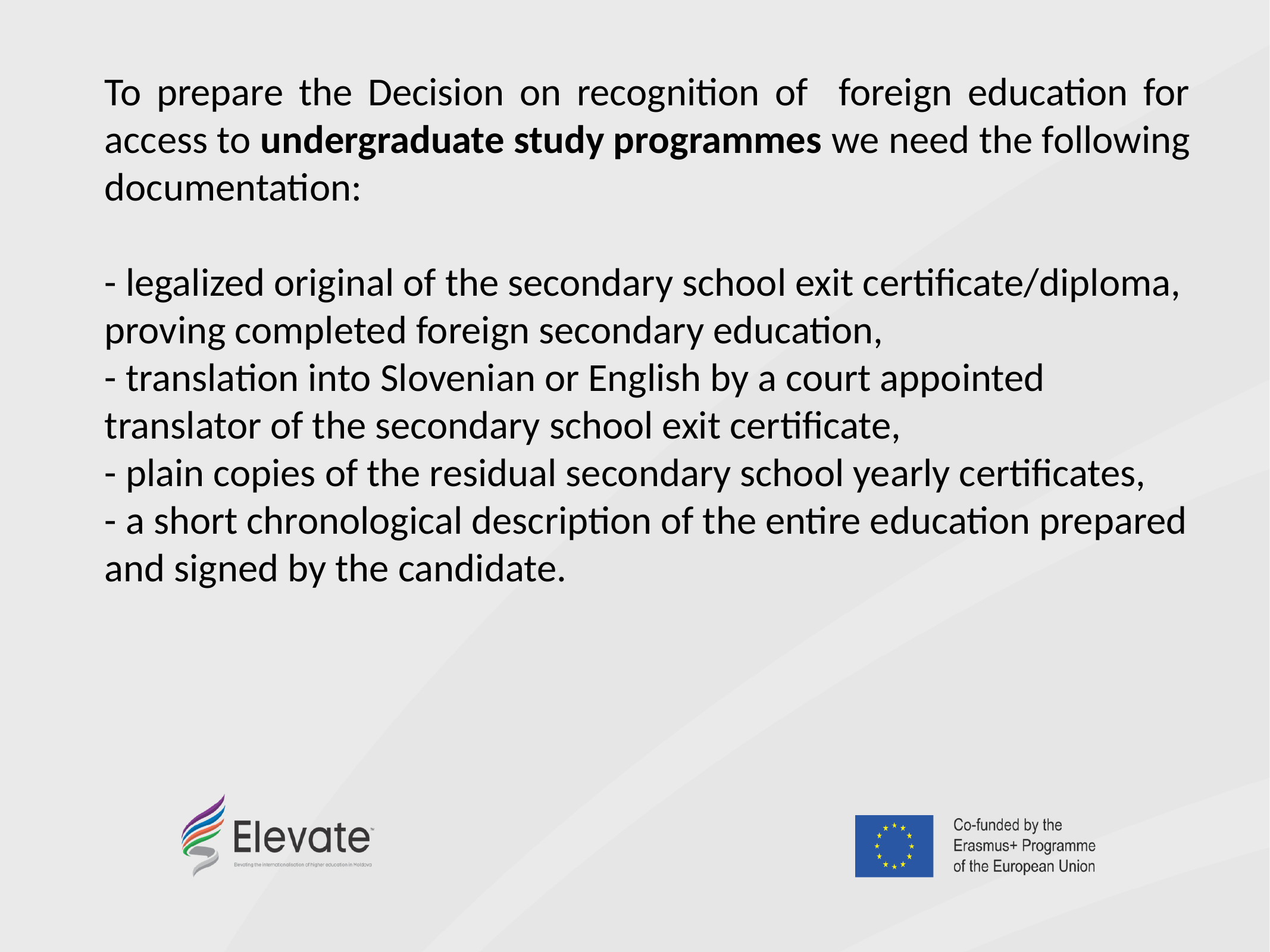

To prepare the Decision on recognition of  foreign education for access to undergraduate study programmes we need the following documentation:

- legalized original of the secondary school exit certificate/diploma, proving completed foreign secondary education,
- translation into Slovenian or English by a court appointed translator of the secondary school exit certificate,
- plain copies of the residual secondary school yearly certificates,
- a short chronological description of the entire education prepared and signed by the candidate.